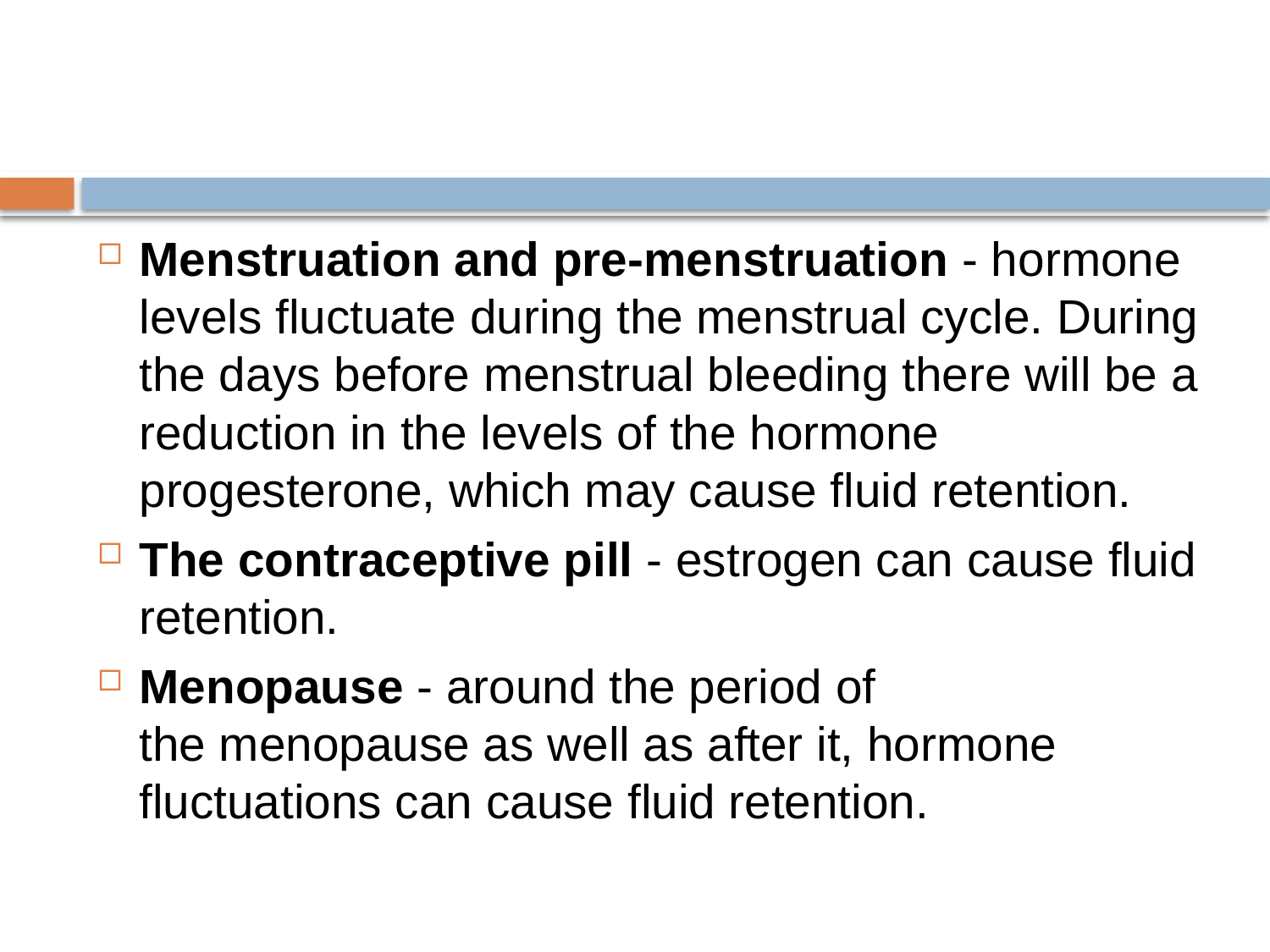

#
Menstruation and pre-menstruation - hormone levels fluctuate during the menstrual cycle. During the days before menstrual bleeding there will be a reduction in the levels of the hormone progesterone, which may cause fluid retention.
The contraceptive pill - estrogen can cause fluid retention.
Menopause - around the period of the menopause as well as after it, hormone fluctuations can cause fluid retention.